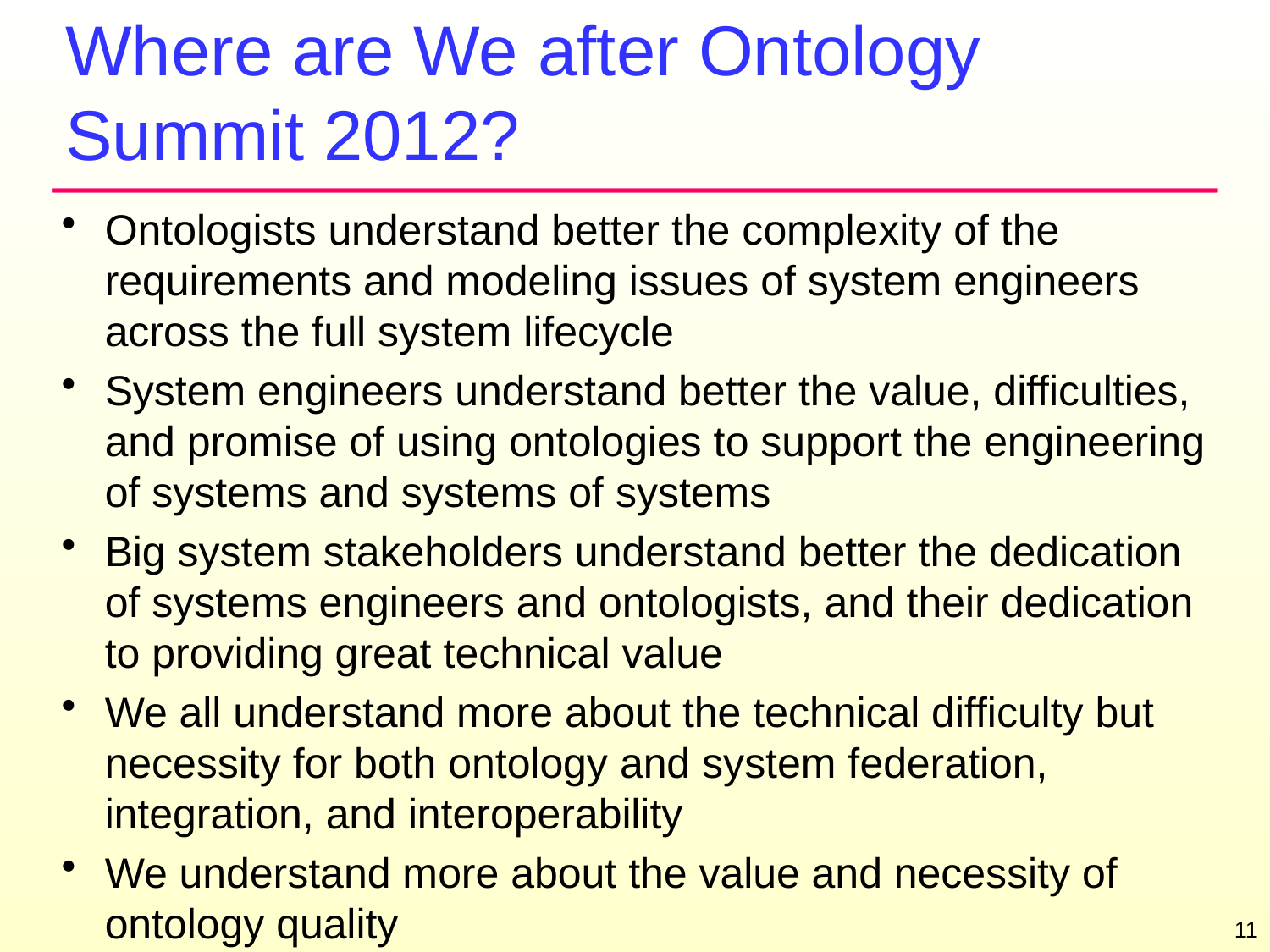

# Where are We after Ontology Summit 2012?
Ontologists understand better the complexity of the requirements and modeling issues of system engineers across the full system lifecycle
System engineers understand better the value, difficulties, and promise of using ontologies to support the engineering of systems and systems of systems
Big system stakeholders understand better the dedication of systems engineers and ontologists, and their dedication to providing great technical value
We all understand more about the technical difficulty but necessity for both ontology and system federation, integration, and interoperability
We understand more about the value and necessity of ontology quality

11